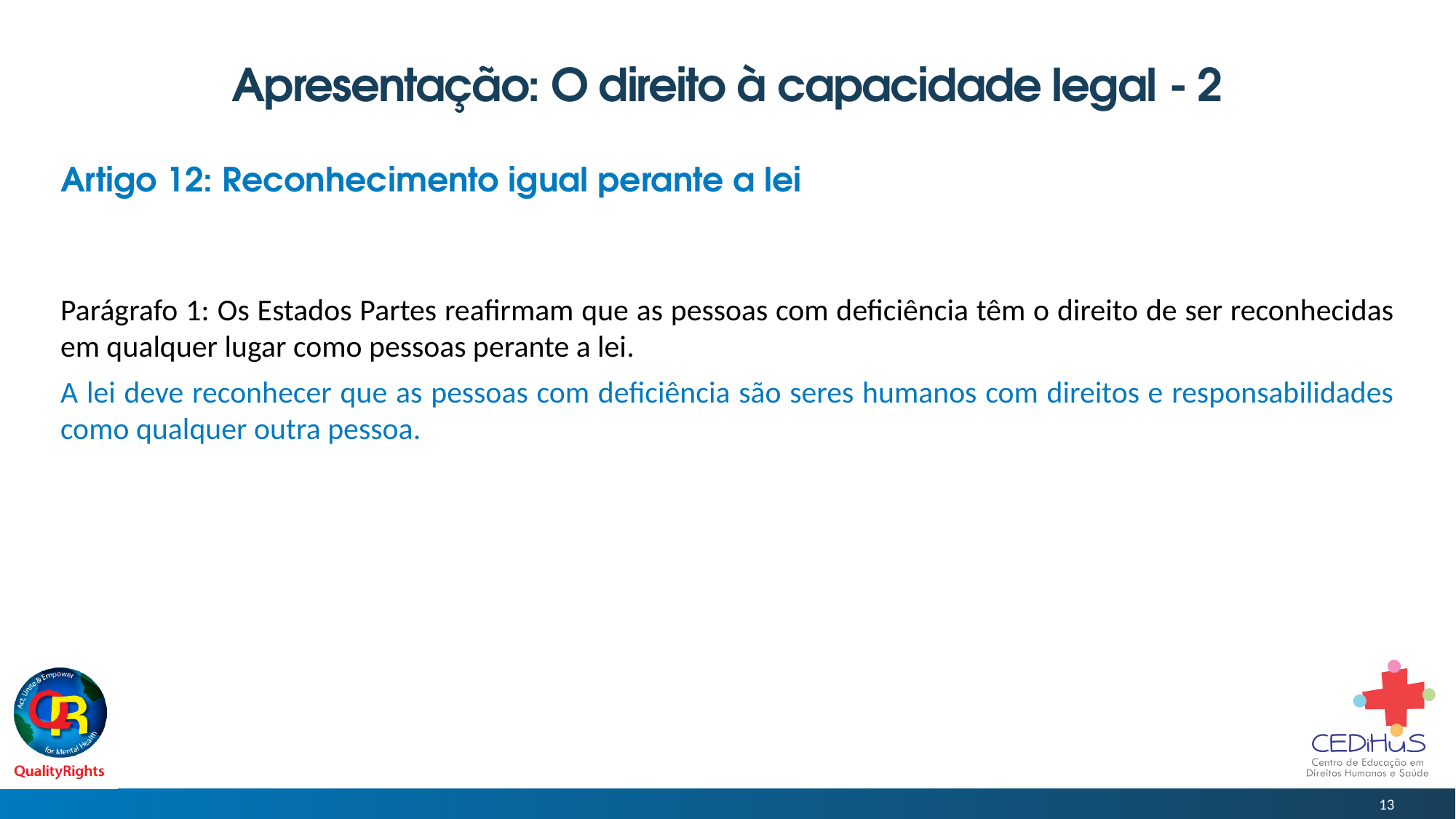

# Apresentação: O direito à capacidade legal - 2
Artigo 12: Reconhecimento igual perante a lei
Parágrafo 1: Os Estados Partes reafirmam que as pessoas com deficiência têm o direito de ser reconhecidas em qualquer lugar como pessoas perante a lei.
A lei deve reconhecer que as pessoas com deficiência são seres humanos com direitos e responsabilidades como qualquer outra pessoa.

13